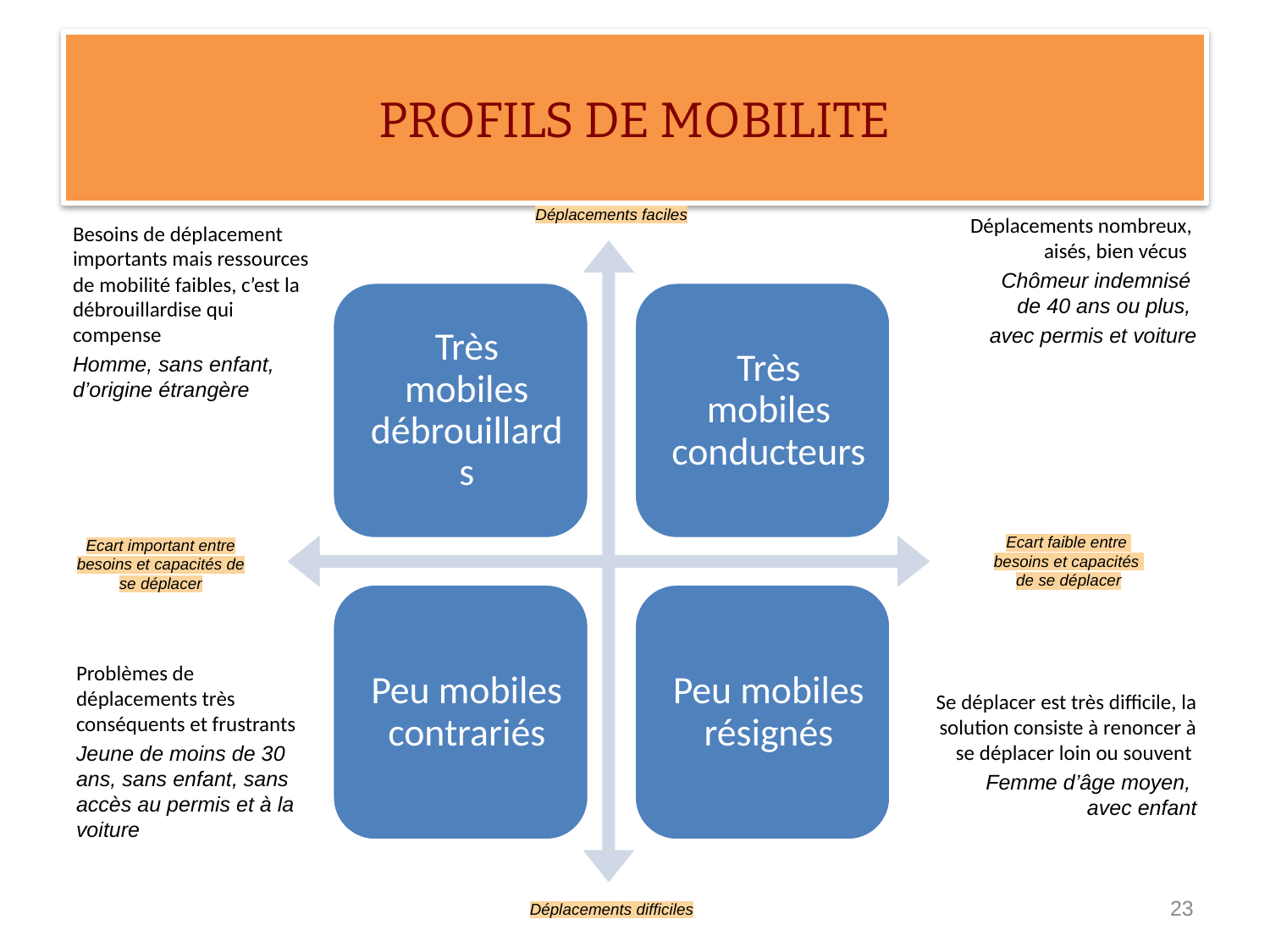

# PROFILS DE MOBILITE
Déplacements faciles
Déplacements nombreux,
aisés, bien vécus
Chômeur indemnisé
de 40 ans ou plus,
avec permis et voiture
Besoins de déplacement importants mais ressources de mobilité faibles, c’est la débrouillardise qui compense
Homme, sans enfant, d’origine étrangère
Très mobiles débrouillards
Très mobiles conducteurs
Peu mobiles contrariés
Peu mobiles résignés
Ecart faible entre
besoins et capacités
de se déplacer
Ecart important entre besoins et capacités de se déplacer
Problèmes de déplacements très conséquents et frustrants
Jeune de moins de 30 ans, sans enfant, sans accès au permis et à la voiture
Se déplacer est très difficile, la solution consiste à renoncer à se déplacer loin ou souvent
Femme d’âge moyen,
avec enfant
23
Déplacements difficiles